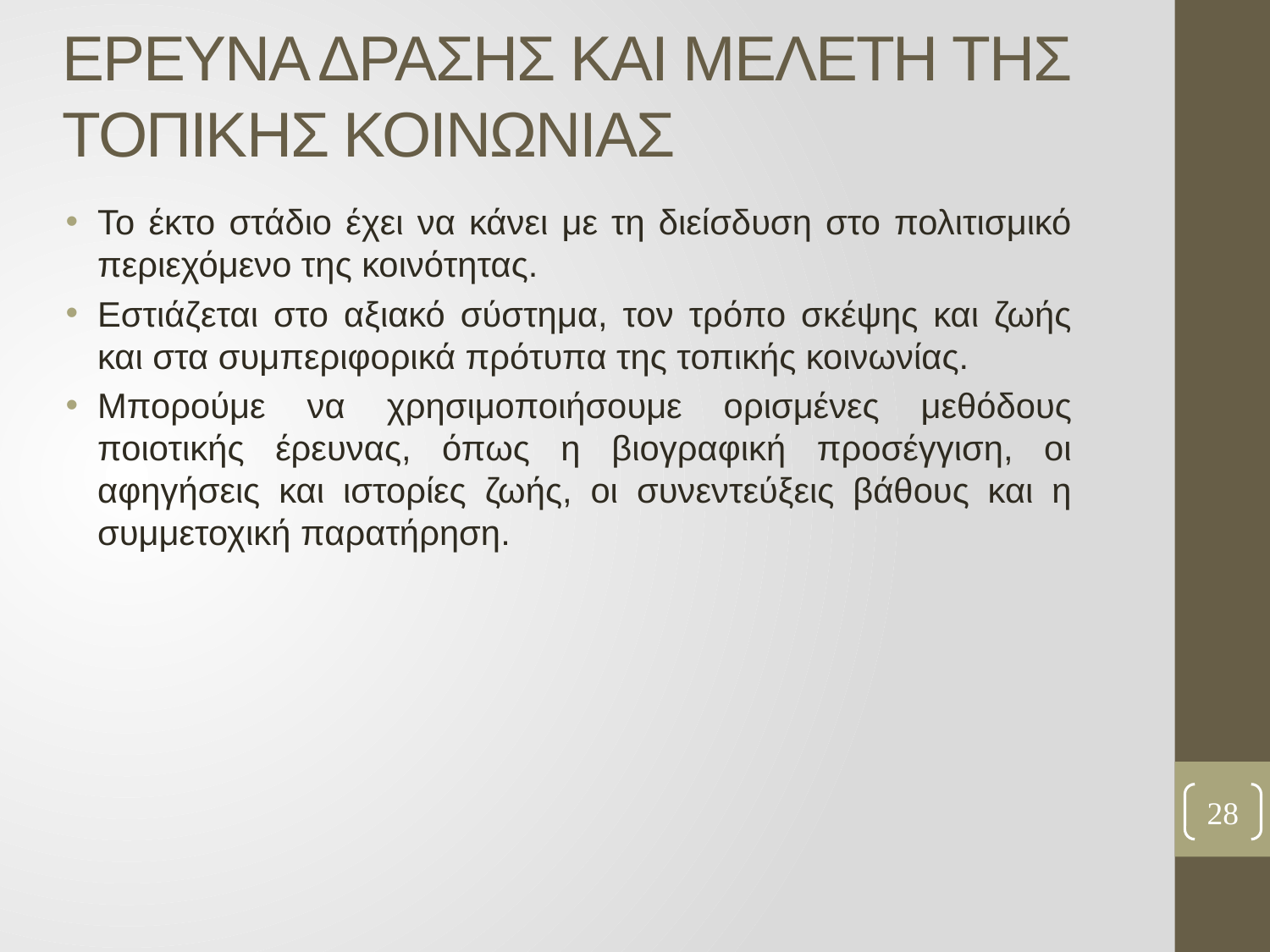

# ΕΡΕΥΝΑ ΔΡΑΣΗΣ ΚΑΙ ΜΕΛΕΤΗ ΤΗΣ ΤΟΠΙΚΗΣ ΚΟΙΝΩΝΙΑΣ
Το έκτο στάδιο έχει να κάνει με τη διείσδυση στο πολιτισμικό περιεχόμενο της κοινότητας.
Εστιάζεται στο αξιακό σύστημα, τον τρόπο σκέψης και ζωής και στα συμπεριφορικά πρότυπα της τοπικής κοινωνίας.
Μπορούμε να χρησιμοποιήσουμε ορισμένες μεθόδους ποιοτικής έρευνας, όπως η βιογραφική προσέγγιση, οι αφηγήσεις και ιστορίες ζωής, οι συνεντεύξεις βάθους και η συμμετοχική παρατήρηση.
28